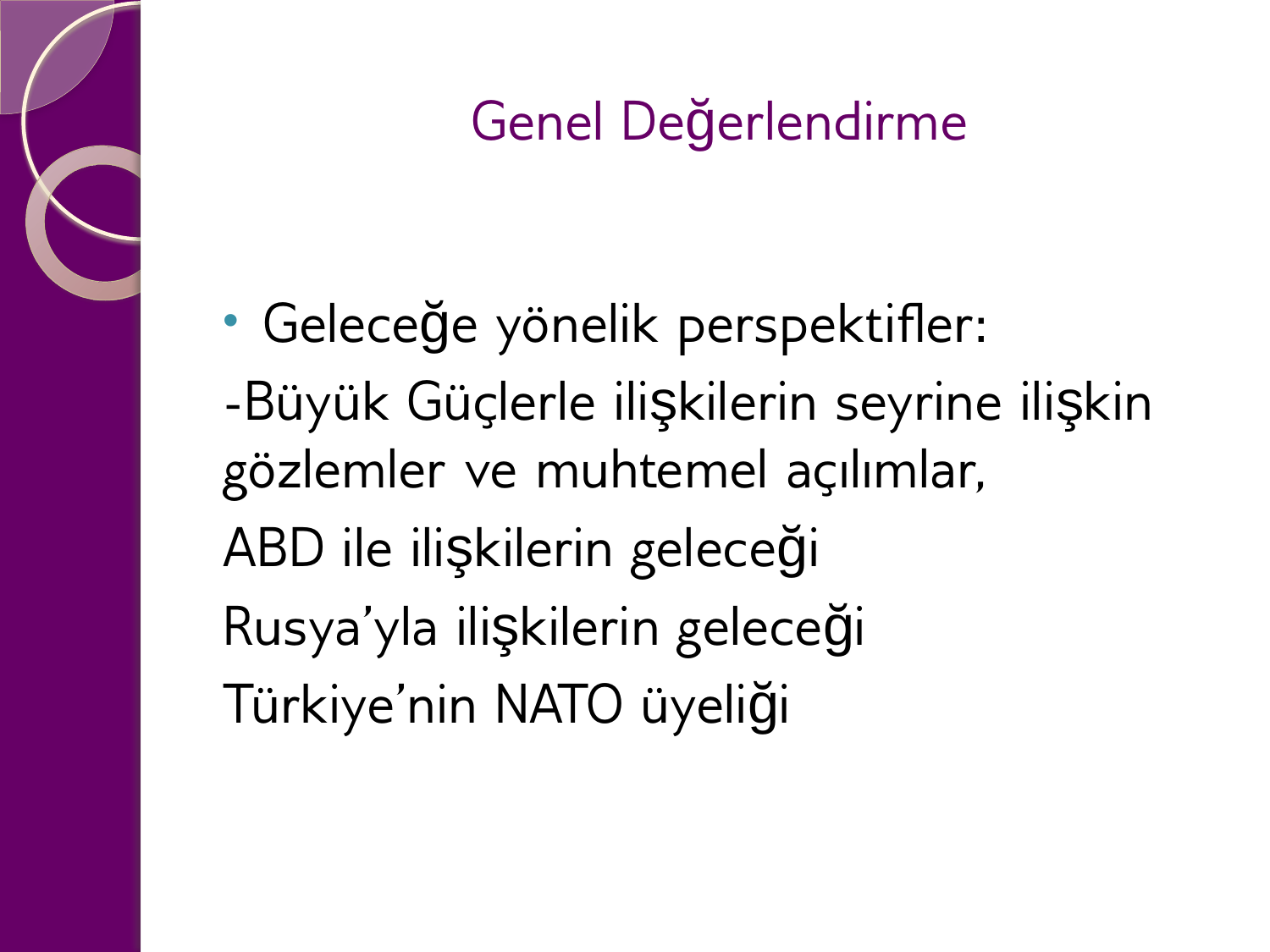

# Genel Değerlendirme

Geleceğe yönelik perspektifler:
-Büyük Güçlerle ilişkilerin seyrine ilişkin gözlemler ve muhtemel açılımlar,
ABD ile ilişkilerin geleceği
Rusya’yla ilişkilerin geleceği
Türkiye’nin NATO üyeliği